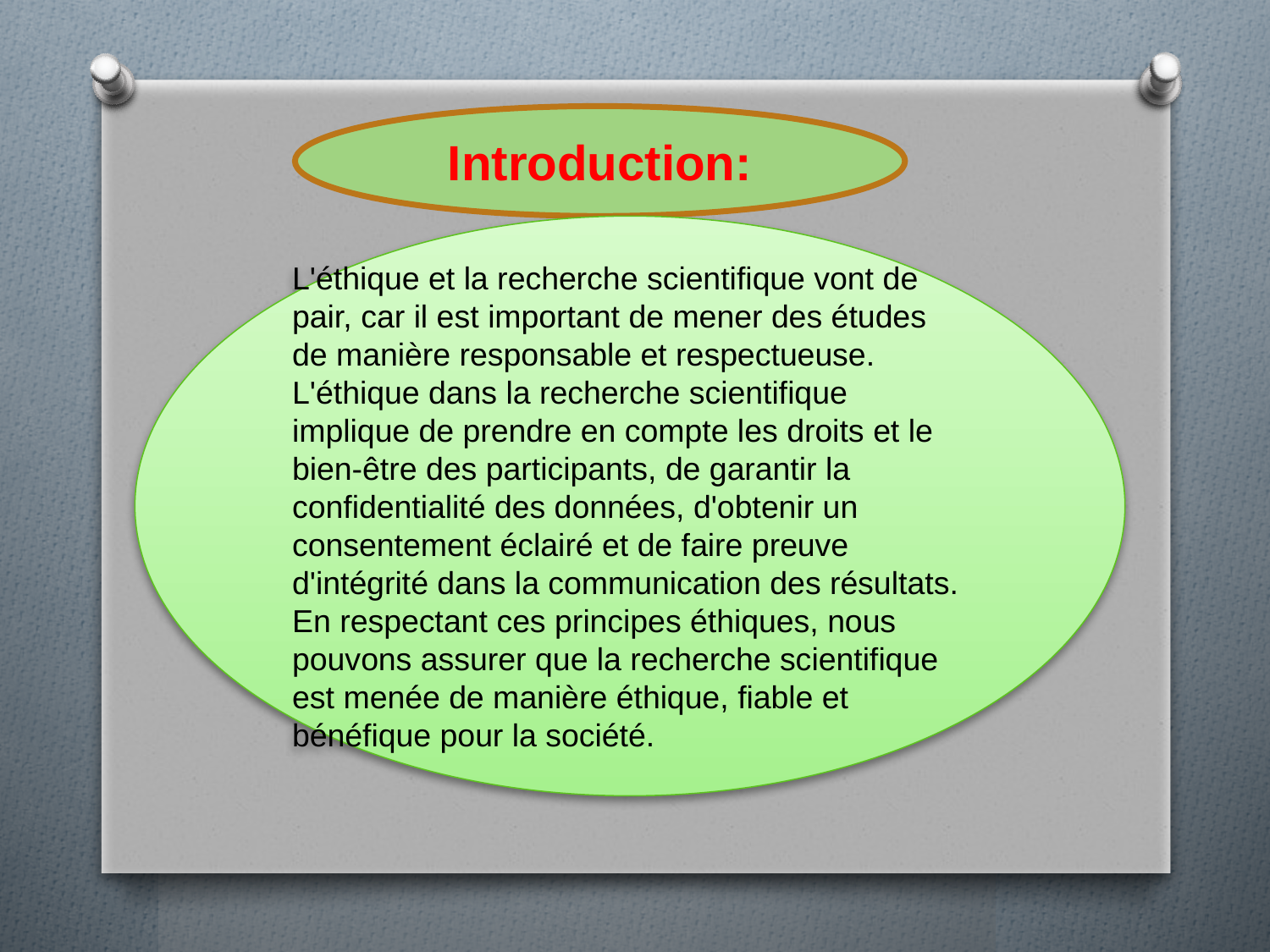

Introduction:
L'éthique et la recherche scientifique vont de pair, car il est important de mener des études de manière responsable et respectueuse. L'éthique dans la recherche scientifique implique de prendre en compte les droits et le bien-être des participants, de garantir la confidentialité des données, d'obtenir un consentement éclairé et de faire preuve d'intégrité dans la communication des résultats. En respectant ces principes éthiques, nous pouvons assurer que la recherche scientifique est menée de manière éthique, fiable et bénéfique pour la société.